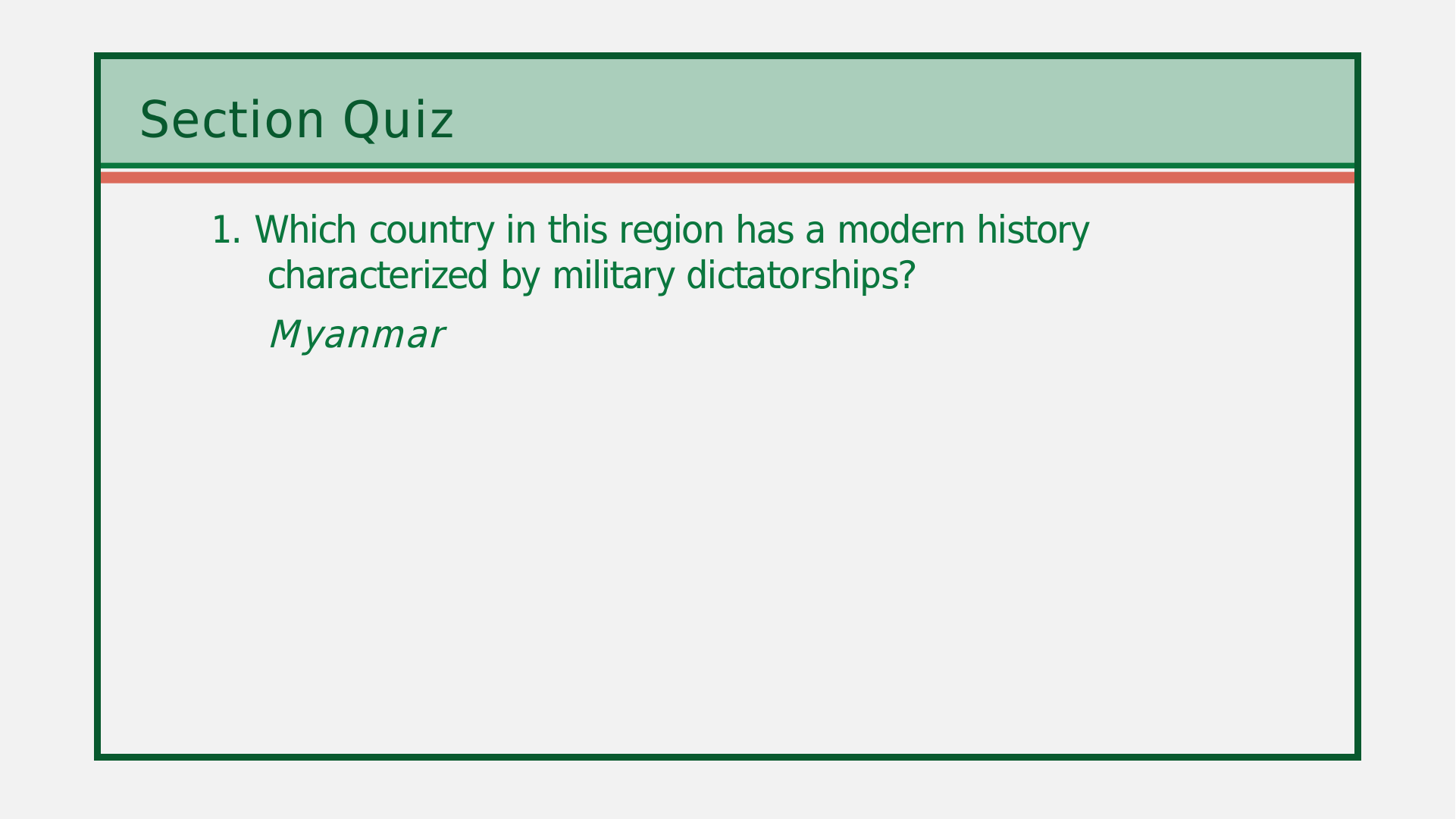

1. Which country in this region has a modern history characterized by military dictatorships?
	Myanmar